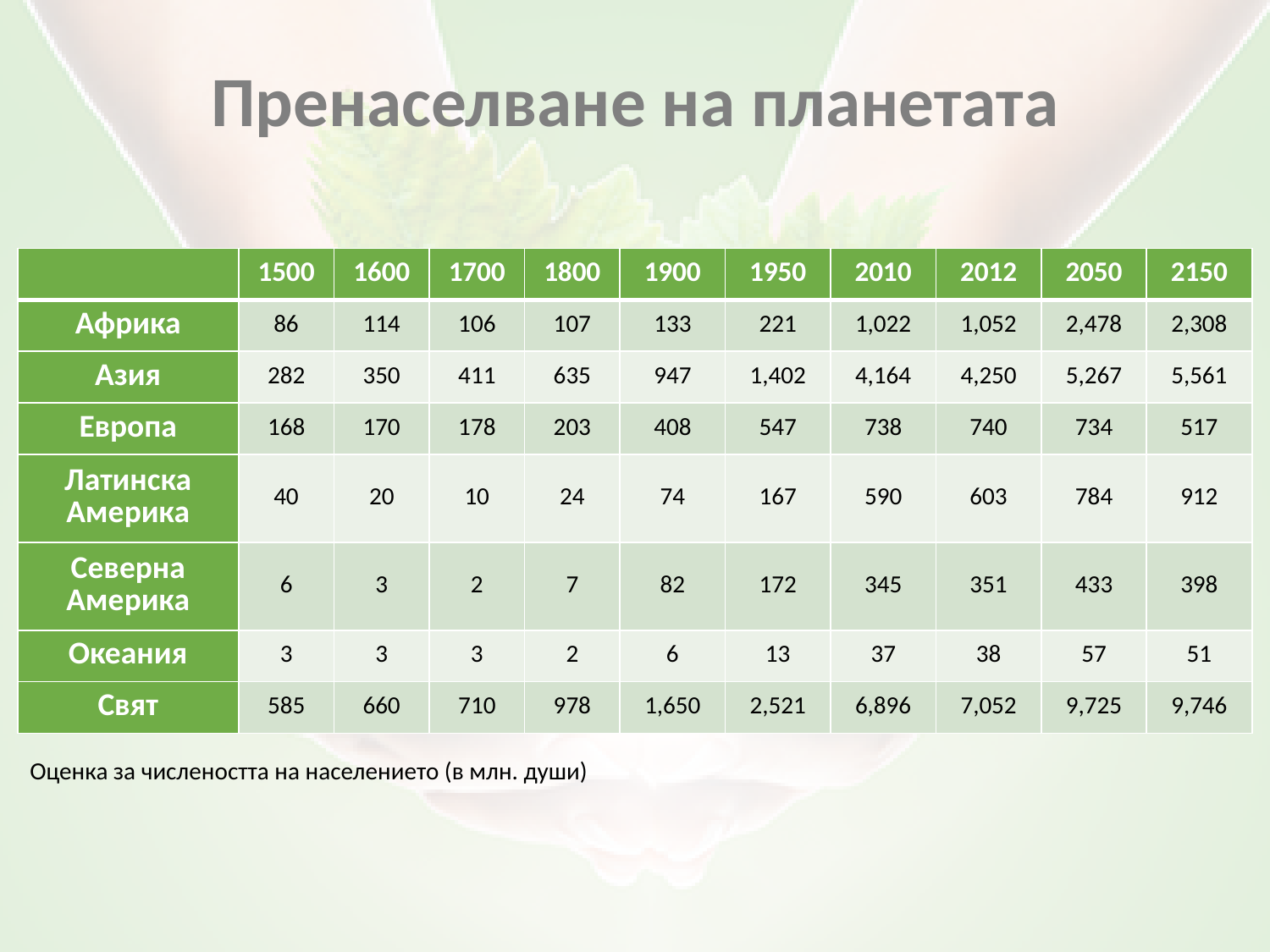

Пренаселване на планетата
|  | 1500 | 1600 | 1700 | 1800 | 1900 | 1950 | 2010 | 2012 | 2050 | 2150 |
| --- | --- | --- | --- | --- | --- | --- | --- | --- | --- | --- |
| Африка | 86 | 114 | 106 | 107 | 133 | 221 | 1,022 | 1,052 | 2,478 | 2,308 |
| Азия | 282 | 350 | 411 | 635 | 947 | 1,402 | 4,164 | 4,250 | 5,267 | 5,561 |
| Европа | 168 | 170 | 178 | 203 | 408 | 547 | 738 | 740 | 734 | 517 |
| Латинска Америка | 40 | 20 | 10 | 24 | 74 | 167 | 590 | 603 | 784 | 912 |
| Северна Америка | 6 | 3 | 2 | 7 | 82 | 172 | 345 | 351 | 433 | 398 |
| Океания | 3 | 3 | 3 | 2 | 6 | 13 | 37 | 38 | 57 | 51 |
| Свят | 585 | 660 | 710 | 978 | 1,650 | 2,521 | 6,896 | 7,052 | 9,725 | 9,746 |
Оценка за числеността на населението (в млн. души)